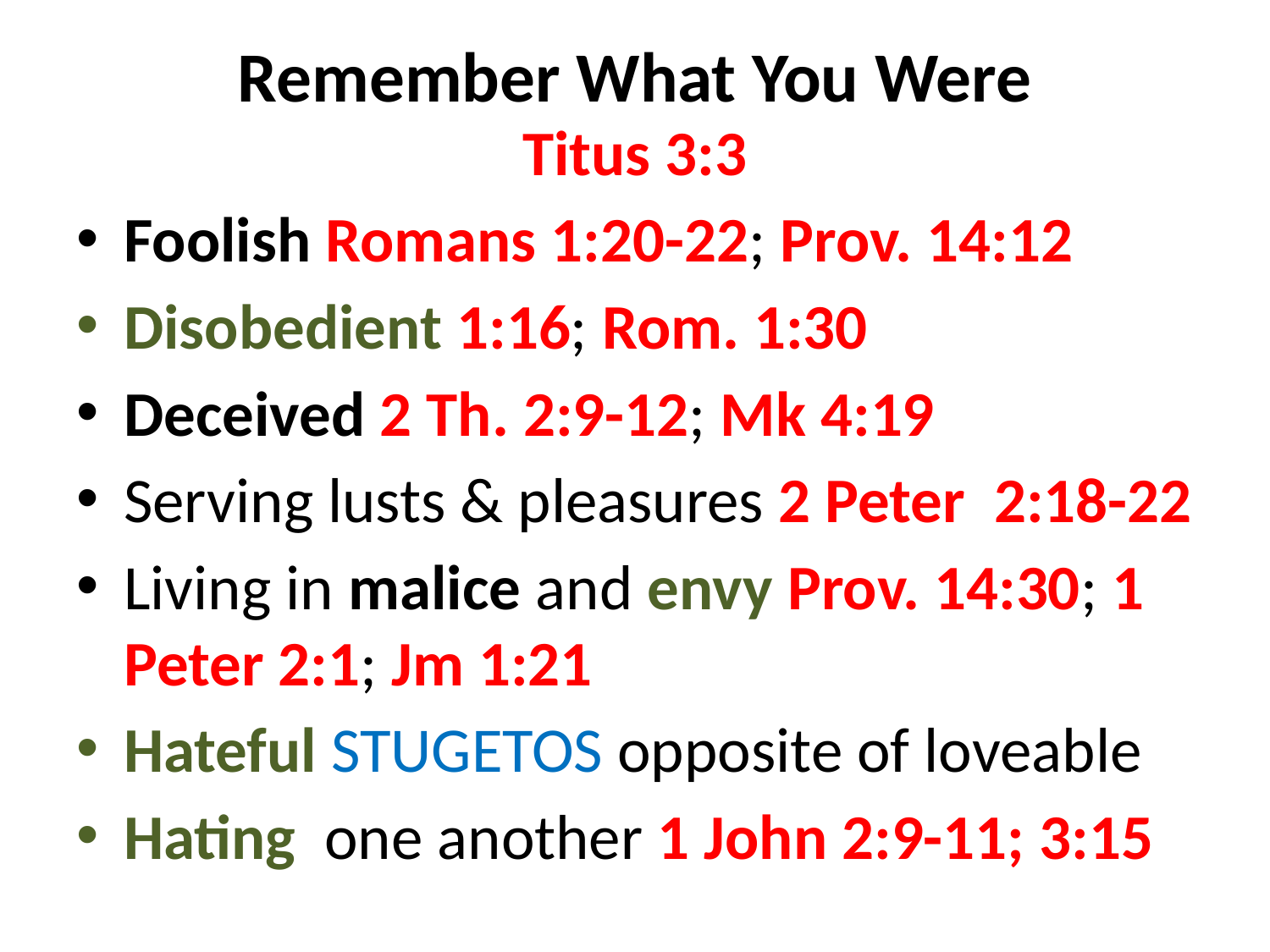

# Remember What You Were
Titus 3:3
Foolish Romans 1:20-22; Prov. 14:12
Disobedient 1:16; Rom. 1:30
Deceived 2 Th. 2:9-12; Mk 4:19
Serving lusts & pleasures 2 Peter  2:18-22
Living in malice and envy Prov. 14:30; 1 Peter 2:1; Jm 1:21
Hateful STUGETOS opposite of loveable
Hating  one another 1 John 2:9-11; 3:15